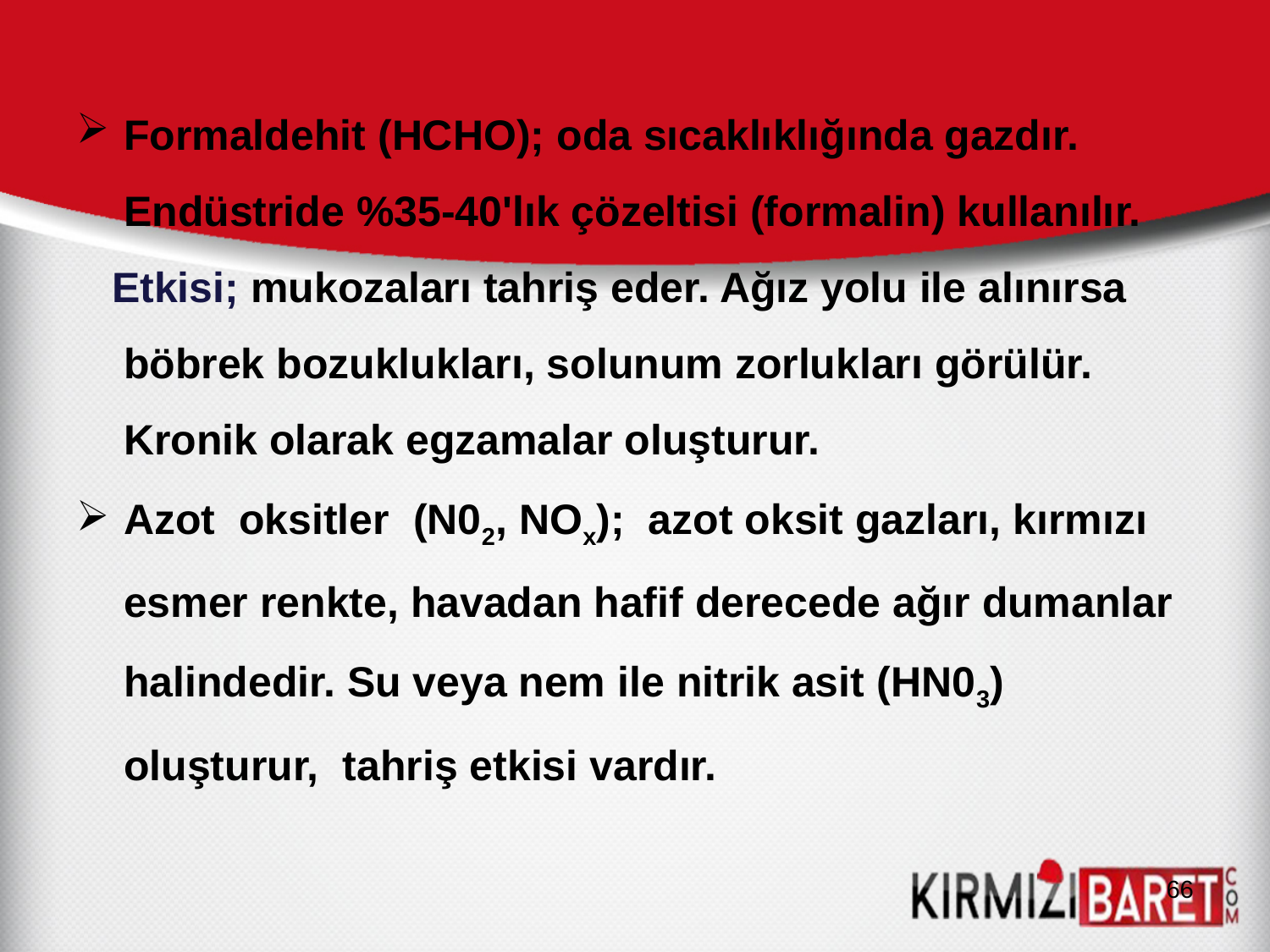

Formaldehit (HCHO); oda sıcaklıklığında gazdır. Endüstride %35-40'lık çözeltisi (formalin) kullanılır.
   Etkisi; mukozaları tahriş eder. Ağız yolu ile alınırsa böbrek bozuklukları, solunum zorlukları görülür. Kronik olarak egzamalar oluşturur.
Azot  oksitler  (N02, NOx);  azot oksit gazları, kırmızı esmer renkte, havadan hafif derecede ağır dumanlar halindedir. Su veya nem ile nitrik asit (HN03) oluşturur,  tahriş etkisi vardır.
66